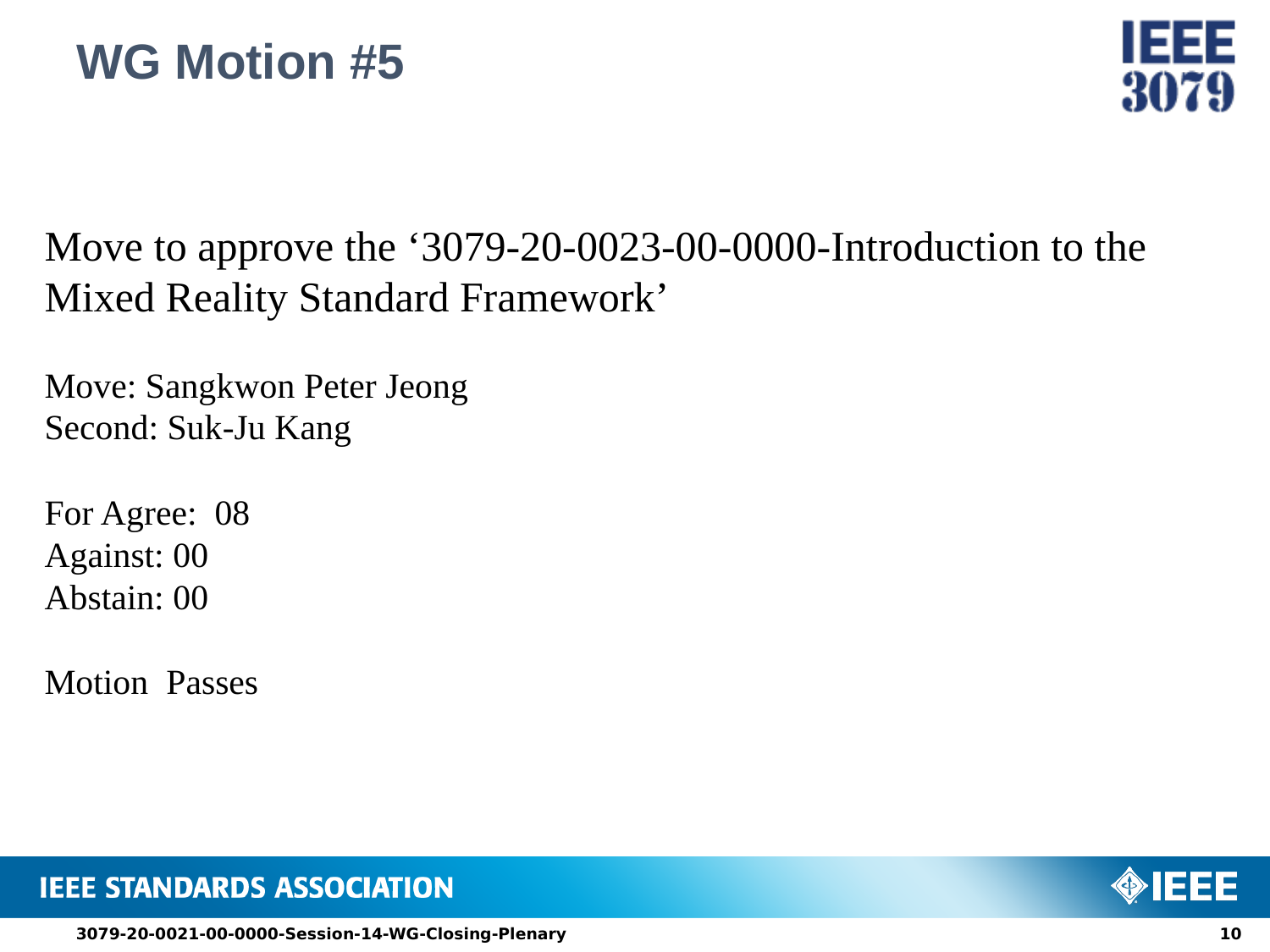

# WG Motion #5
Move to approve the ‘3079-20-0023-00-0000-Introduction to the Mixed Reality Standard Framework’

Move: Sangkwon Peter Jeong
Second: Suk-Ju Kang

For Agree:  08
Against: 00
Abstain: 00

Motion  Passes
3079-20-0021-00-0000-Session-14-WG-Closing-Plenary
10